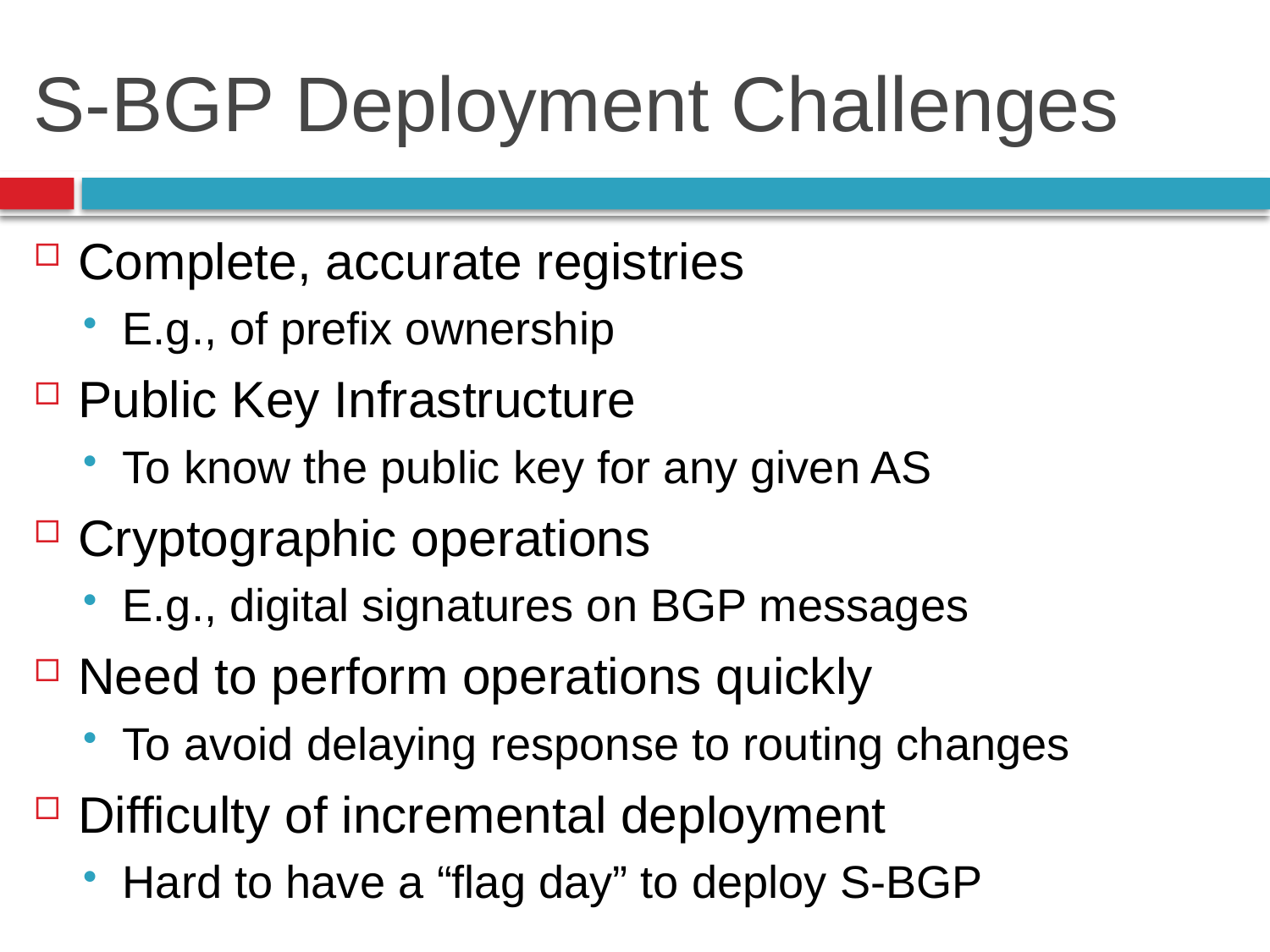

# S-BGP Deployment Challenges
Complete, accurate registries
E.g., of prefix ownership
Public Key Infrastructure
To know the public key for any given AS
Cryptographic operations
E.g., digital signatures on BGP messages
Need to perform operations quickly
To avoid delaying response to routing changes
Difficulty of incremental deployment
Hard to have a “flag day” to deploy S-BGP
37